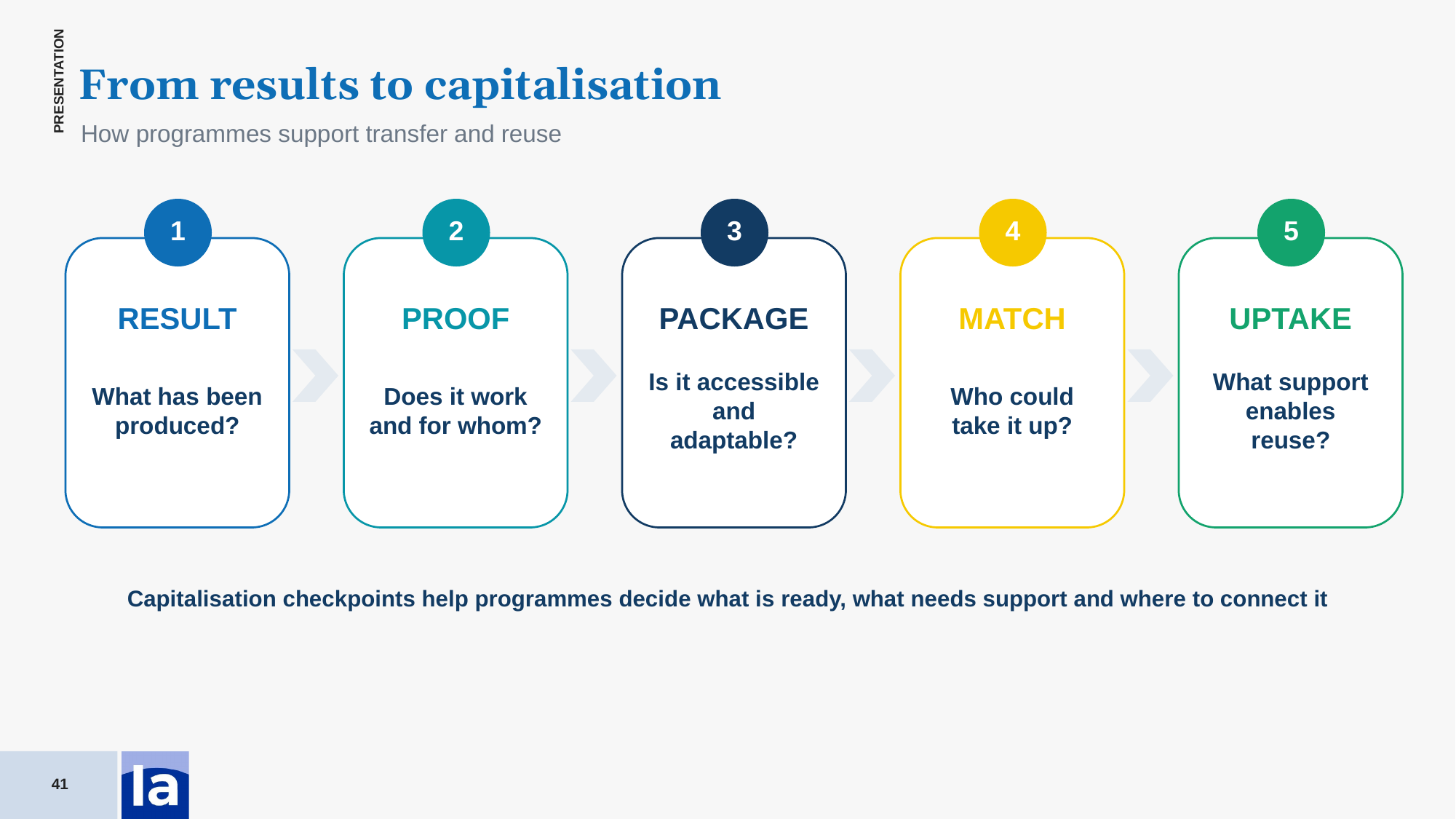

From results to capitalisation
How programmes support transfer and reuse

1
2
3
4
5

RESULT
PROOF
PACKAGE
MATCH
UPTAKE

Is it accessible and adaptable?
What support enables reuse?
What has been produced?
Does it work and for whom?
Who could take it up?
Capitalisation checkpoints help programmes decide what is ready, what needs support and where to connect it